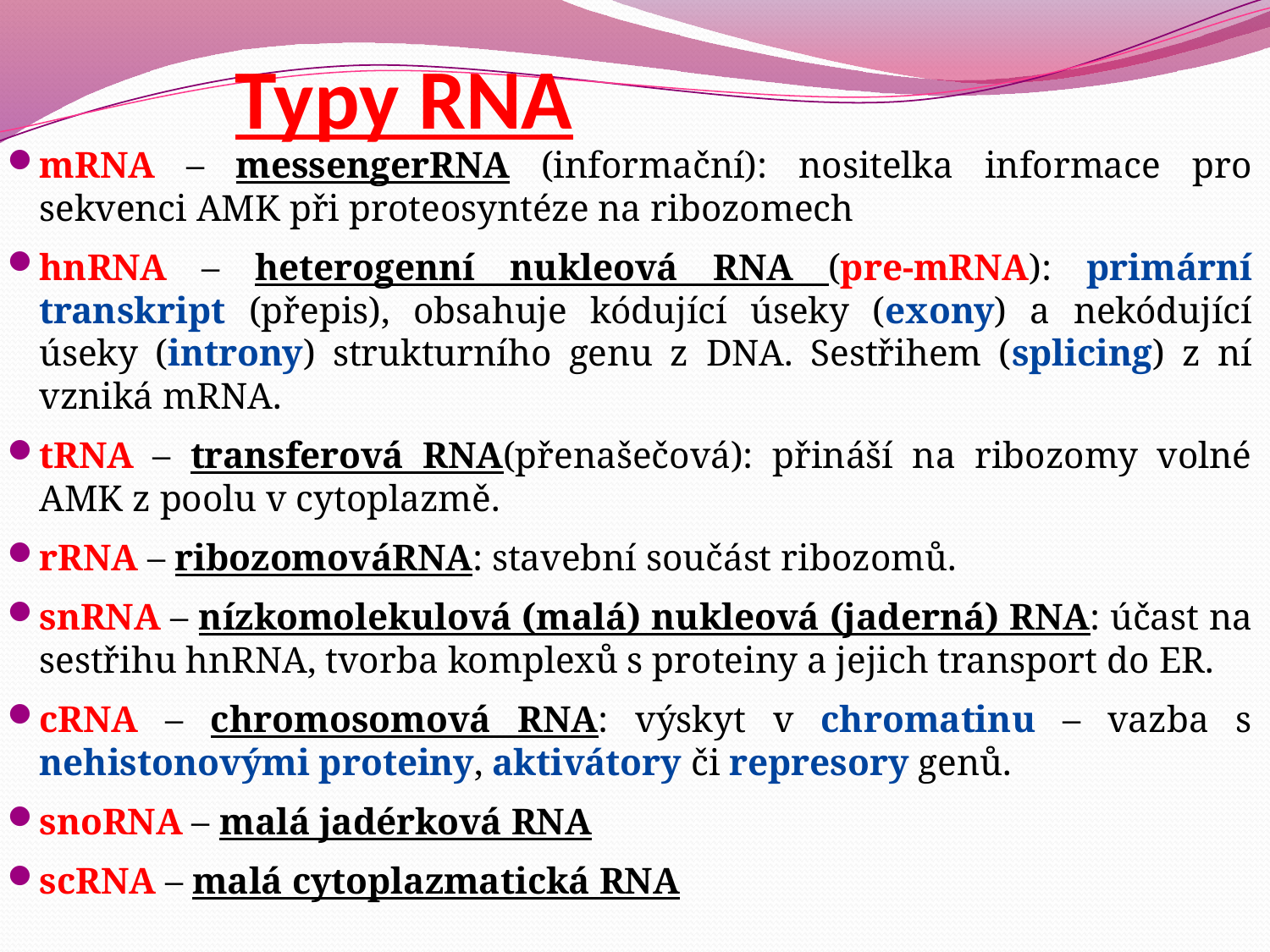

# Typy RNA
mRNA – messengerRNA (informační): nositelka informace pro sekvenci AMK při proteosyntéze na ribozomech
hnRNA – heterogenní nukleová RNA (pre-mRNA): primární transkript (přepis), obsahuje kódující úseky (exony) a nekódující úseky (introny) strukturního genu z DNA. Sestřihem (splicing) z ní vzniká mRNA.
tRNA – transferová RNA(přenašečová): přináší na ribozomy volné AMK z poolu v cytoplazmě.
rRNA – ribozomováRNA: stavební součást ribozomů.
snRNA – nízkomolekulová (malá) nukleová (jaderná) RNA: účast na sestřihu hnRNA, tvorba komplexů s proteiny a jejich transport do ER.
cRNA – chromosomová RNA: výskyt v chromatinu – vazba s nehistonovými proteiny, aktivátory či represory genů.
snoRNA – malá jadérková RNA
scRNA – malá cytoplazmatická RNA